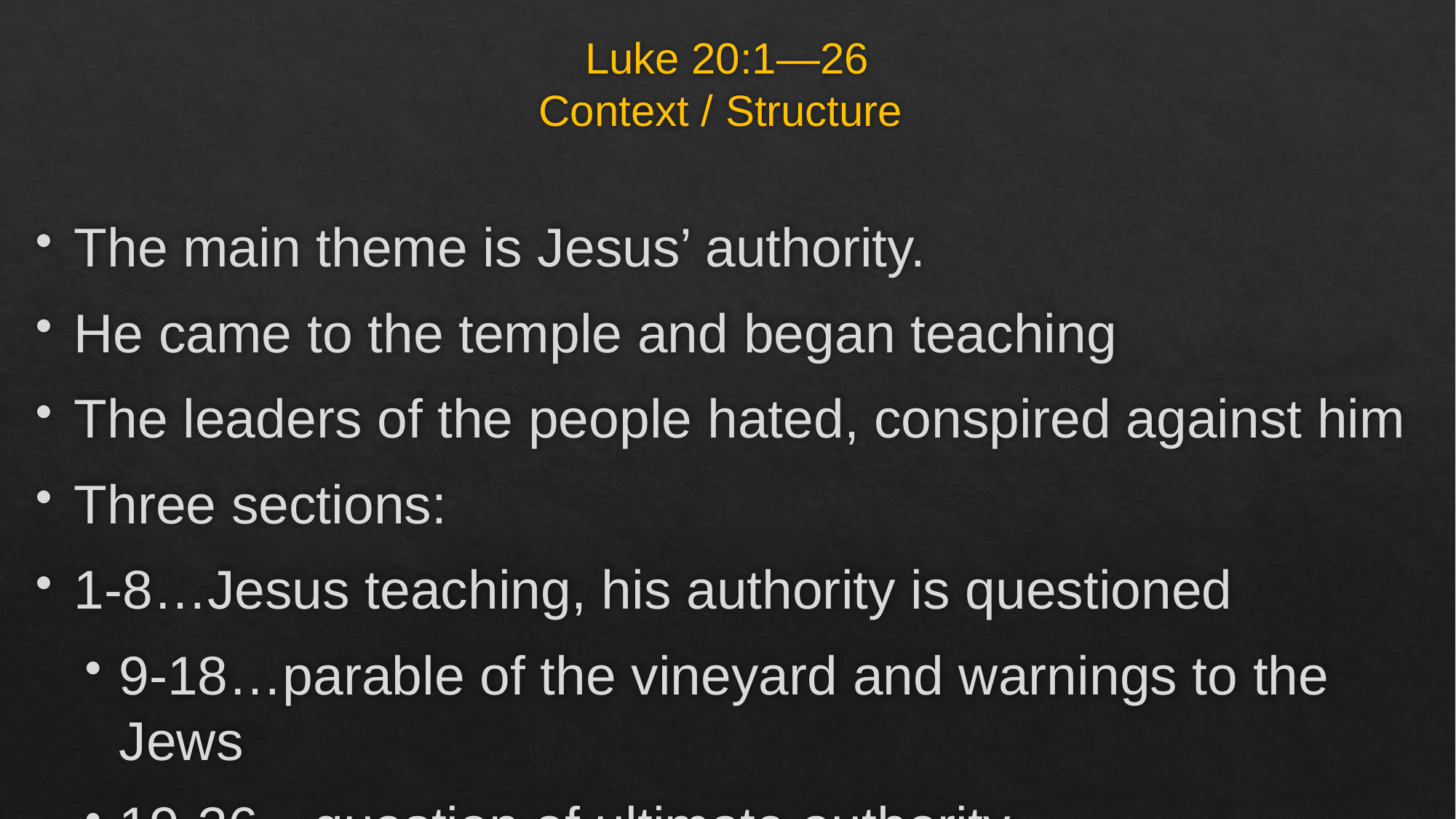

# Luke 20:1—26 Context / Structure
The main theme is Jesus’ authority.
He came to the temple and began teaching
The leaders of the people hated, conspired against him
Three sections:
1-8…Jesus teaching, his authority is questioned
9-18…parable of the vineyard and warnings to the Jews
19-26…question of ultimate authority